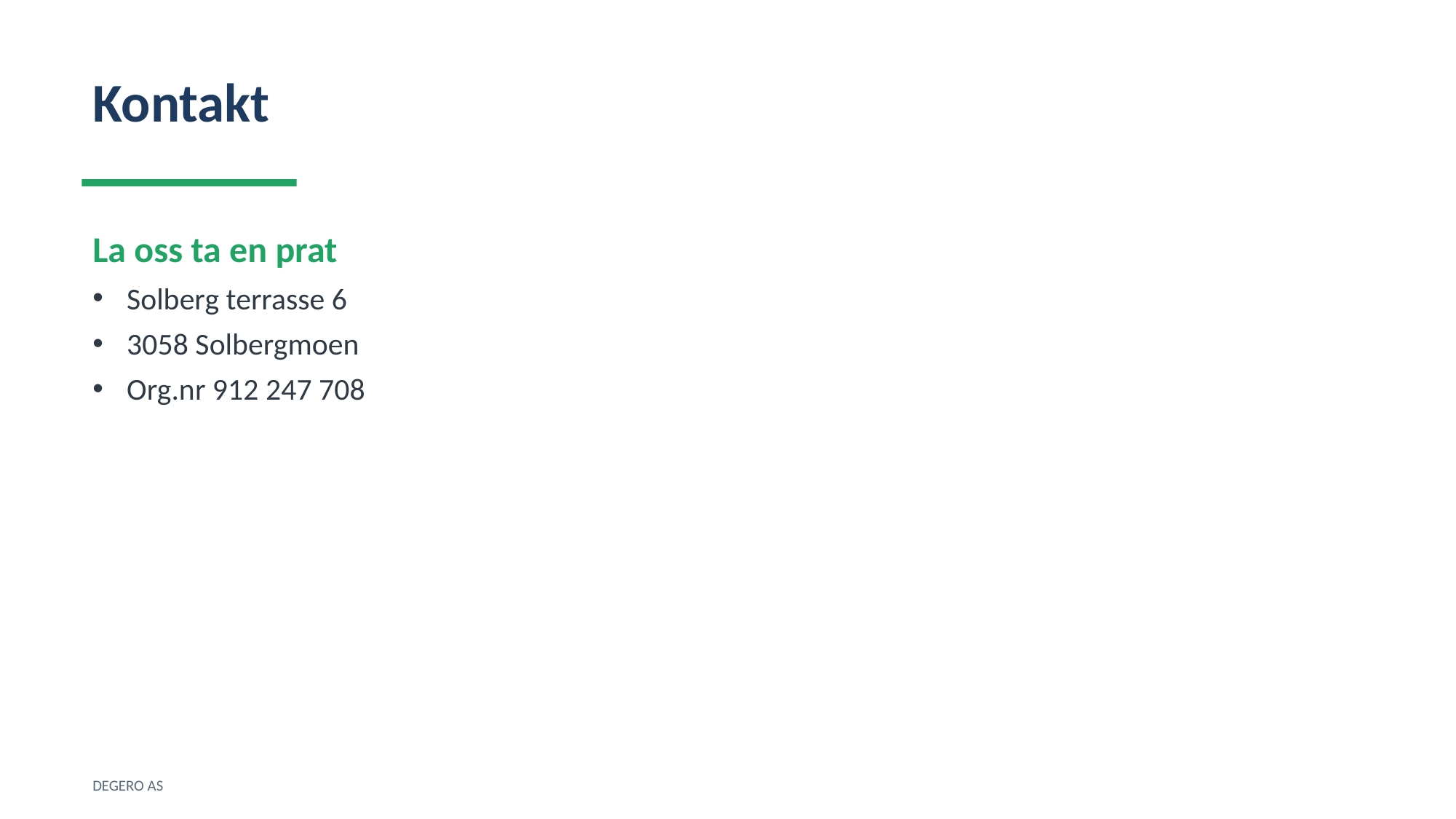

Kontakt

La oss ta en prat
Solberg terrasse 6
3058 Solbergmoen
Org.nr 912 247 708
DEGERO AS